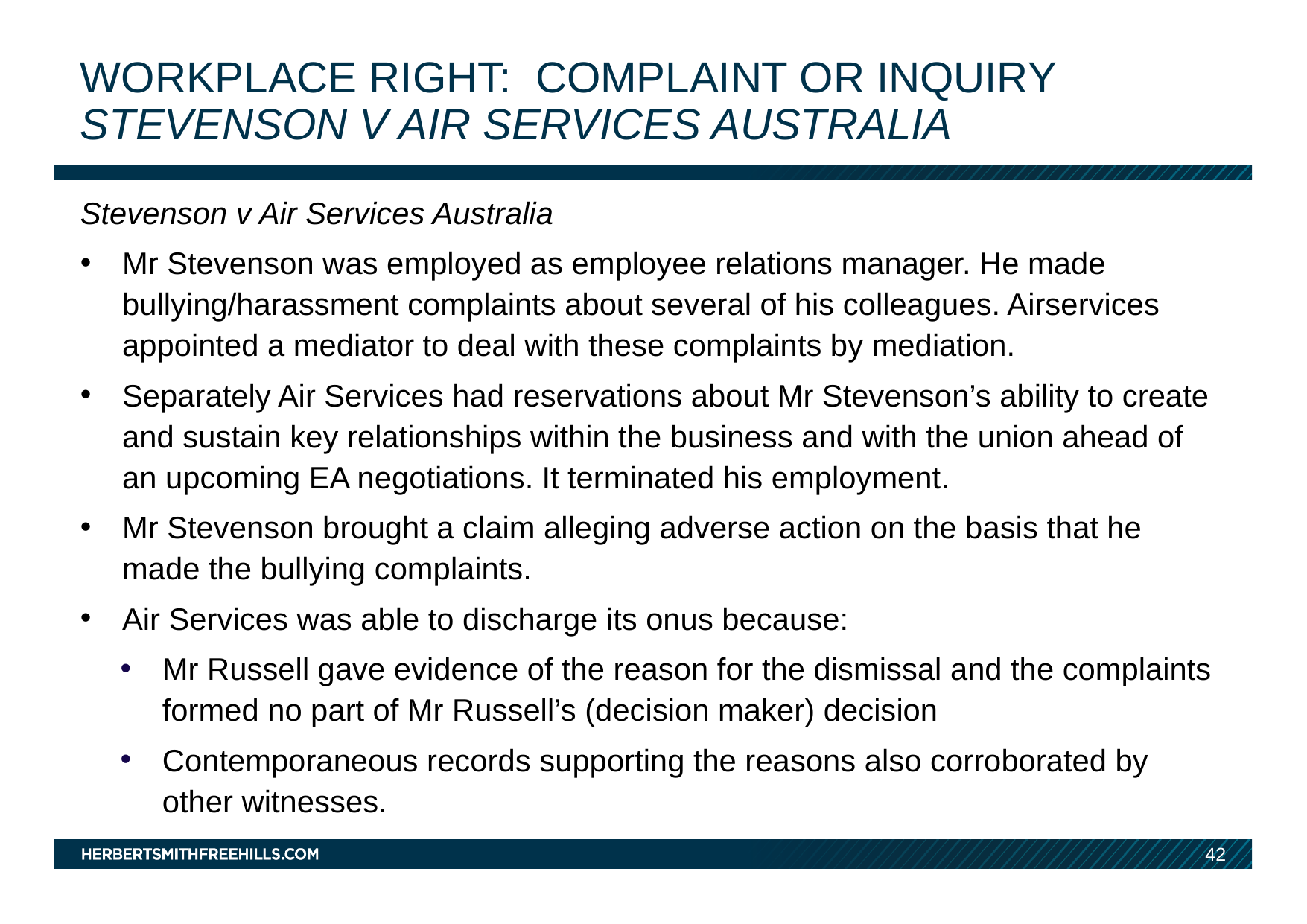

# WORKPLACE RIGHT:  complaint or inquiry  Stevenson v air services australia
Stevenson v Air Services Australia
Mr Stevenson was employed as employee relations manager. He made bullying/harassment complaints about several of his colleagues. Airservices appointed a mediator to deal with these complaints by mediation.
Separately Air Services had reservations about Mr Stevenson’s ability to create and sustain key relationships within the business and with the union ahead of an upcoming EA negotiations. It terminated his employment.
Mr Stevenson brought a claim alleging adverse action on the basis that he made the bullying complaints.
Air Services was able to discharge its onus because:
Mr Russell gave evidence of the reason for the dismissal and the complaints formed no part of Mr Russell’s (decision maker) decision
Contemporaneous records supporting the reasons also corroborated by other witnesses.